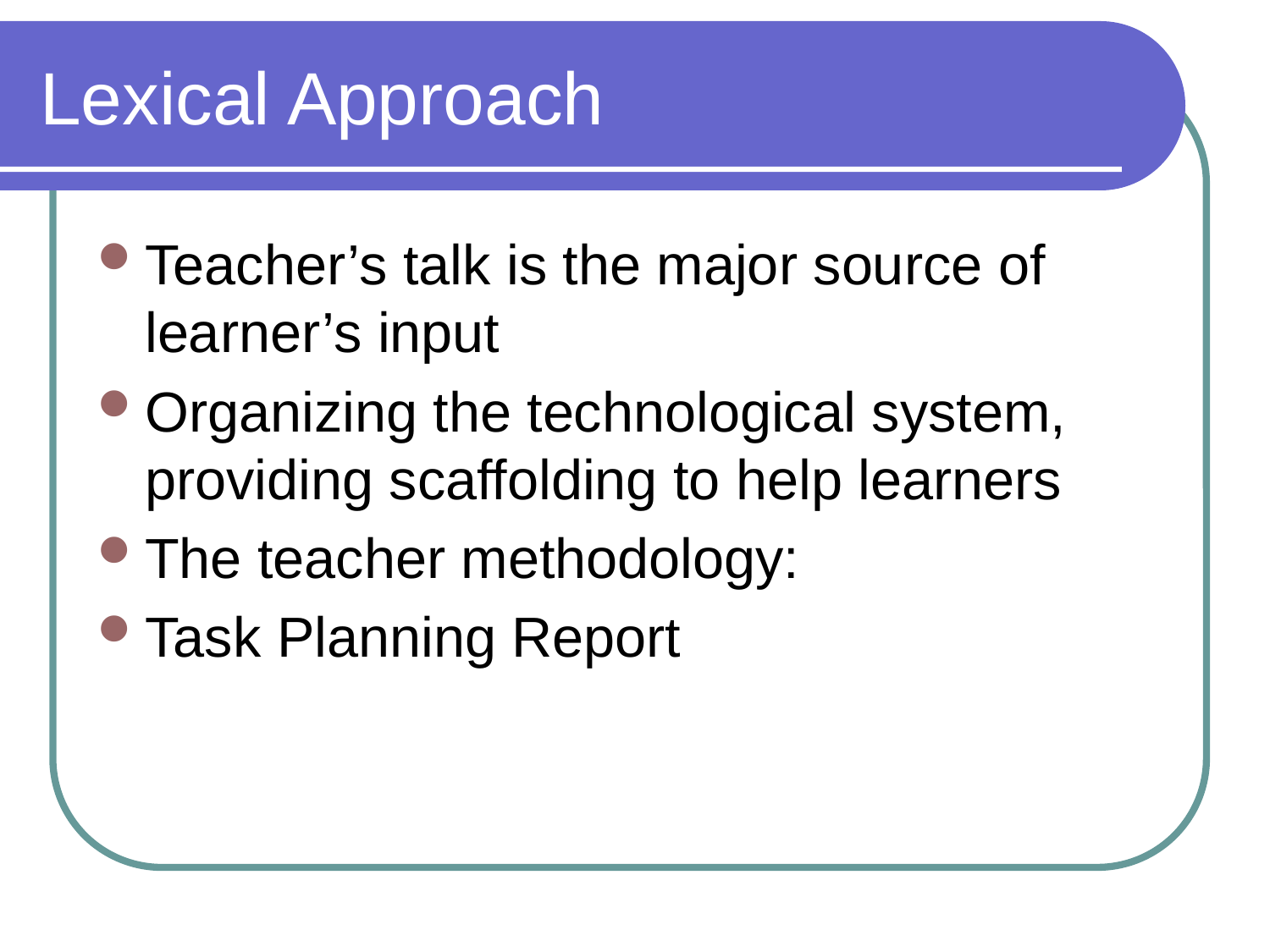

# Lexical Approach
Teacher’s talk is the major source of learner’s input
Organizing the technological system, providing scaffolding to help learners
The teacher methodology:
Task Planning Report